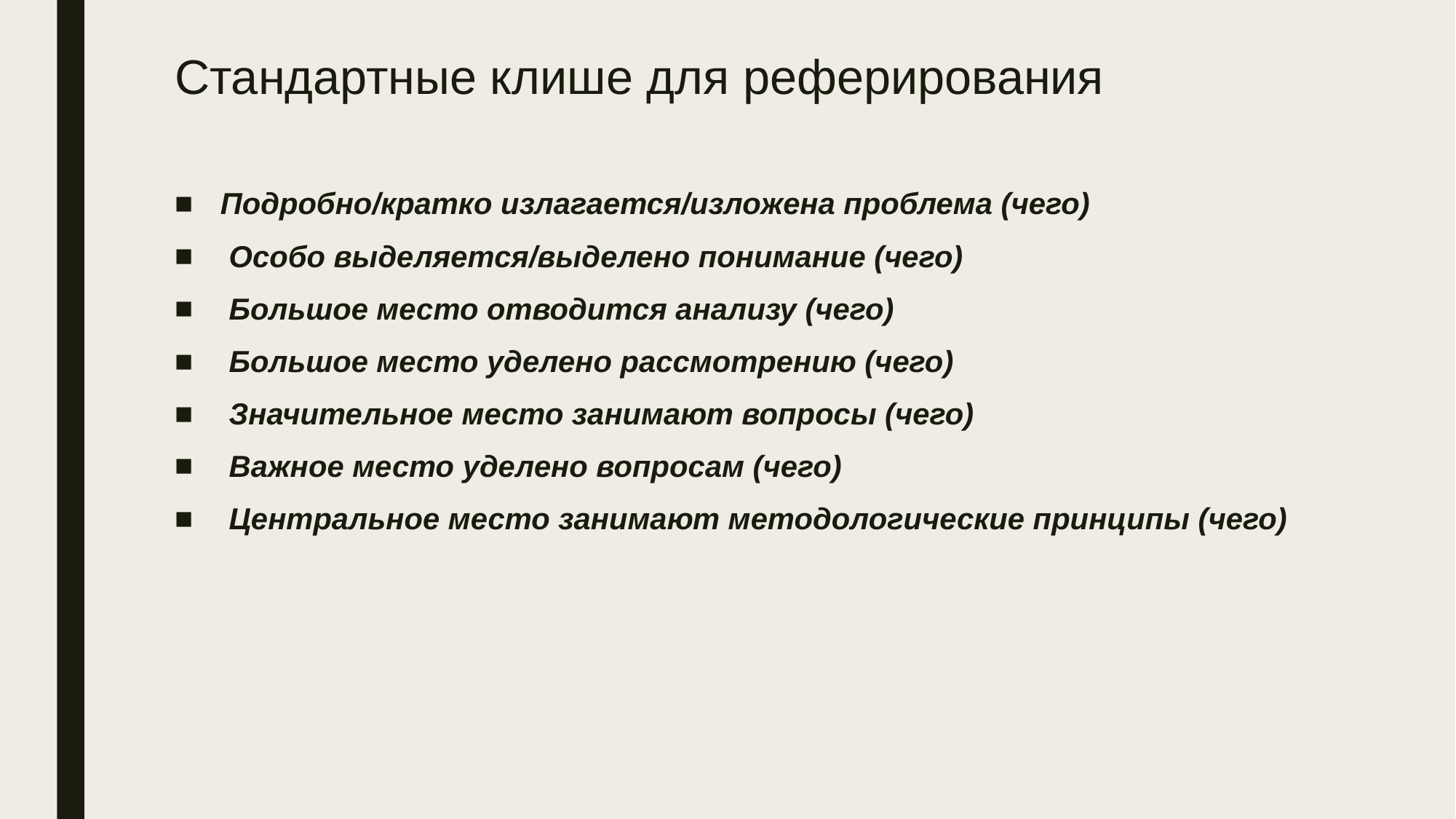

# Стандартные клише для реферирования
Подробно/кратко излагается/изложена проблема (чего)
 Особо выделяется/выделено понимание (чего)
 Большое место отводится анализу (чего)
 Большое место уделено рассмотрению (чего)
 Значительное место занимают вопросы (чего)
 Важное место уделено вопросам (чего)
 Центральное место занимают методологические принципы (чего)